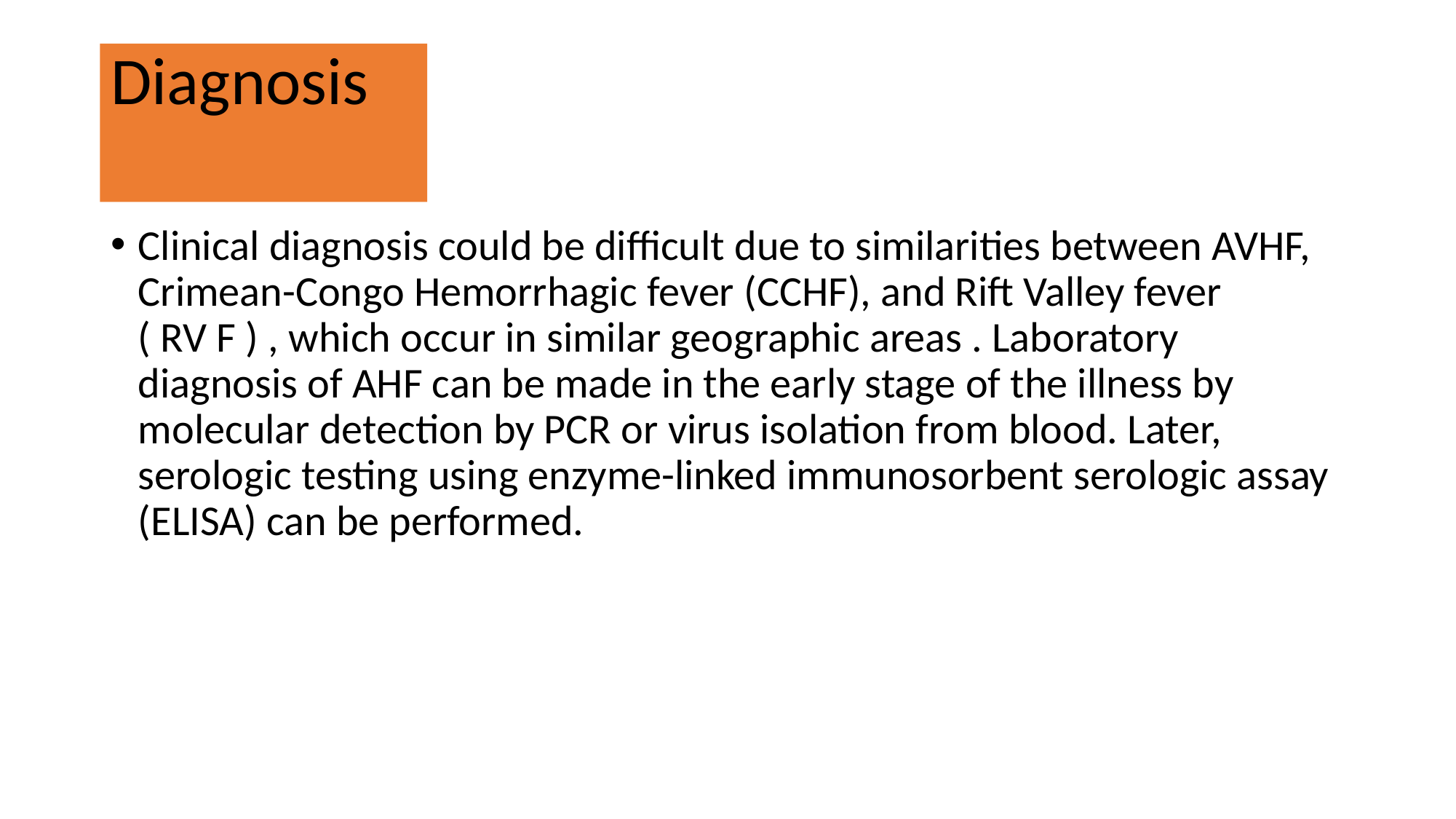

# Diagnosis
Clinical diagnosis could be difficult due to similarities between AVHF, Crimean-Congo Hemorrhagic fever (CCHF), and Rift Valley fever
( RV F ) , which occur in similar geographic areas . Laboratory diagnosis of AHF can be made in the early stage of the illness by molecular detection by PCR or virus isolation from blood. Later, serologic testing using enzyme-linked immunosorbent serologic assay (ELISA) can be performed.